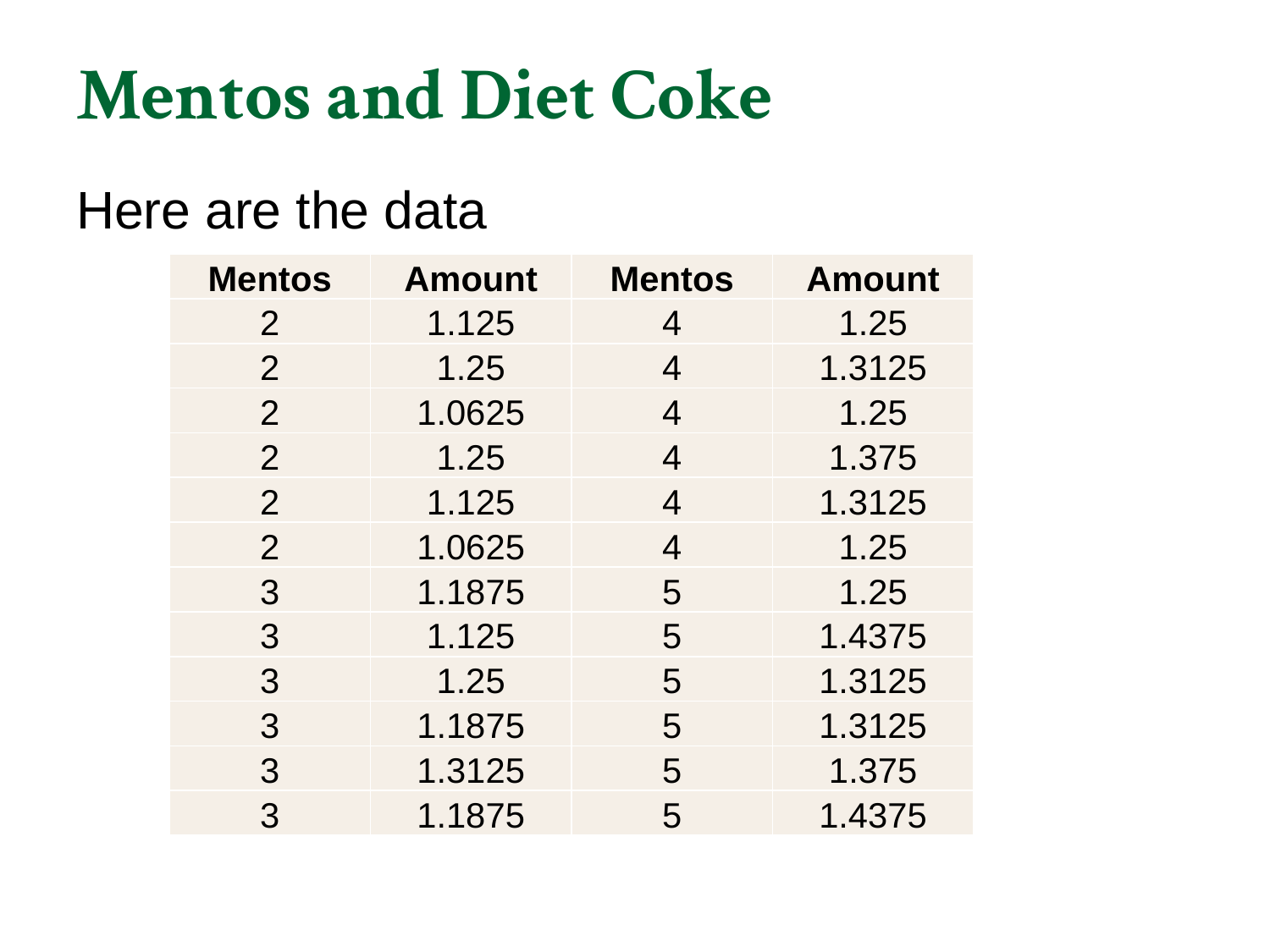

# Mentos and Diet Coke
Here are the data

| Mentos | Amount | Mentos | Amount |
| --- | --- | --- | --- |
| 2 | 1.125 | 4 | 1.25 |
| 2 | 1.25 | 4 | 1.3125 |
| 2 | 1.0625 | 4 | 1.25 |
| 2 | 1.25 | 4 | 1.375 |
| 2 | 1.125 | 4 | 1.3125 |
| 2 | 1.0625 | 4 | 1.25 |
| 3 | 1.1875 | 5 | 1.25 |
| 3 | 1.125 | 5 | 1.4375 |
| 3 | 1.25 | 5 | 1.3125 |
| 3 | 1.1875 | 5 | 1.3125 |
| 3 | 1.3125 | 5 | 1.375 |
| 3 | 1.1875 | 5 | 1.4375 |